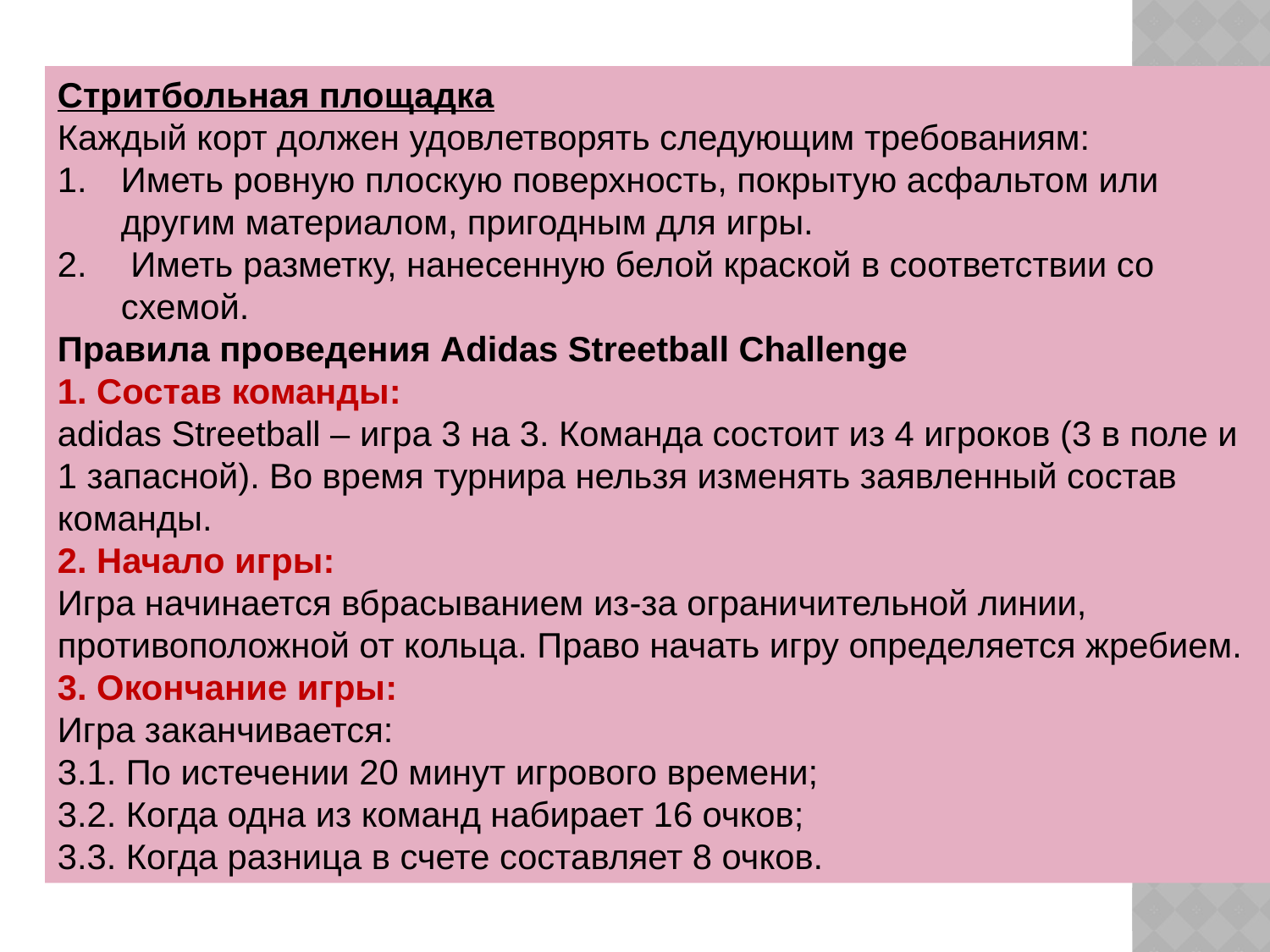

Стритбольная площадка
Каждый корт должен удовлетворять следующим требованиям:
Иметь ровную плоскую поверхность, покрытую асфальтом или другим материалом, пригодным для игры.
 Иметь разметку, нанесенную белой краской в соответствии со схемой.
Правила проведения Adidas Streetball Challenge
1. Состав команды:
adidas Streetball – игра 3 на 3. Команда состоит из 4 игроков (3 в поле и 1 запасной). Во время турнира нельзя изменять заявленный состав команды.
2. Начало игры:
Игра начинается вбрасыванием из-за ограничительной линии, противоположной от кольца. Право начать игру определяется жребием.
3. Окончание игры:
Игра заканчивается:
3.1. По истечении 20 минут игрового времени;
3.2. Когда одна из команд набирает 16 очков;
3.3. Когда разница в счете составляет 8 очков.